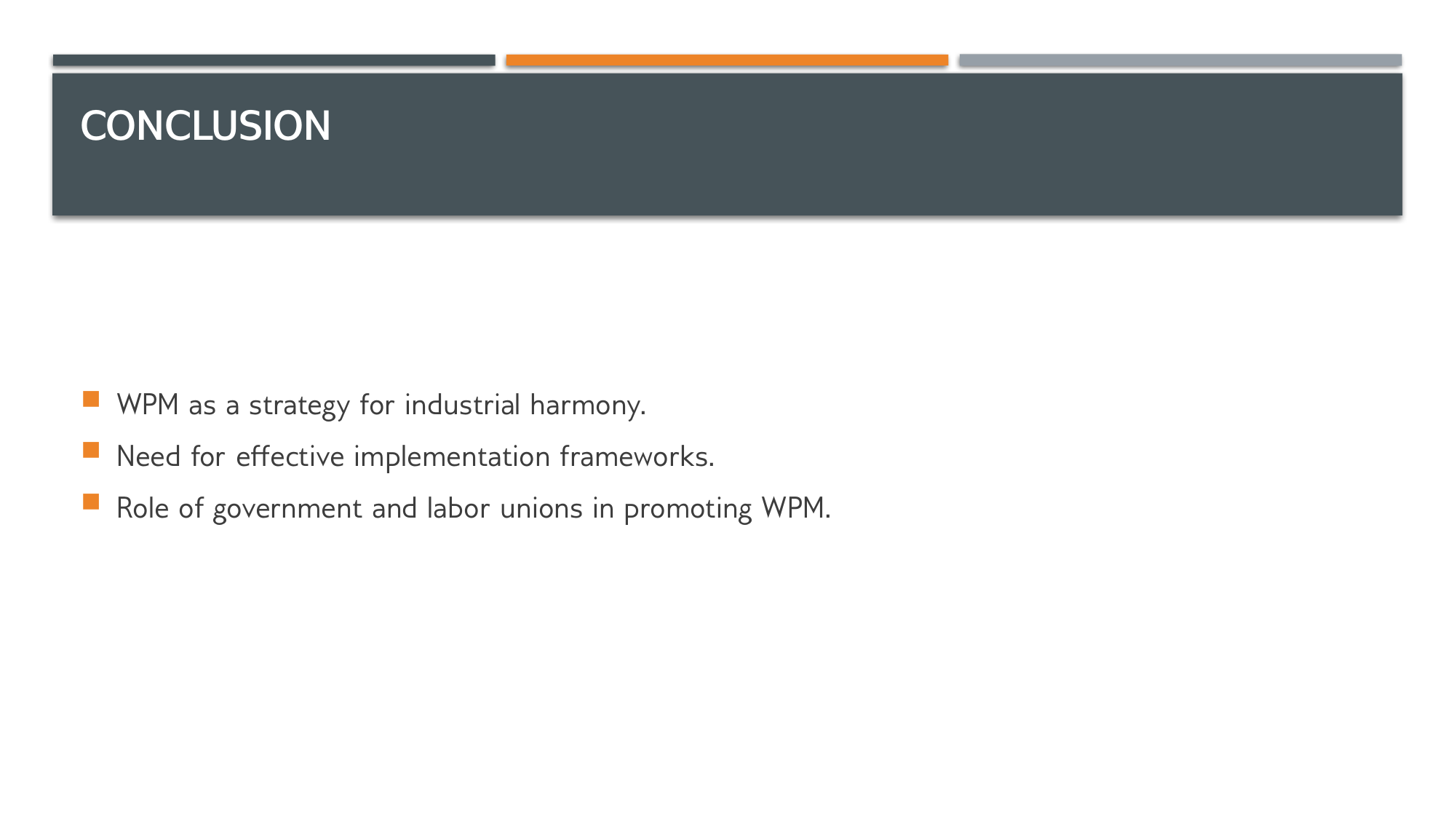

# Conclusion
WPM as a strategy for industrial harmony.
Need for effective implementation frameworks.
Role of government and labor unions in promoting WPM.